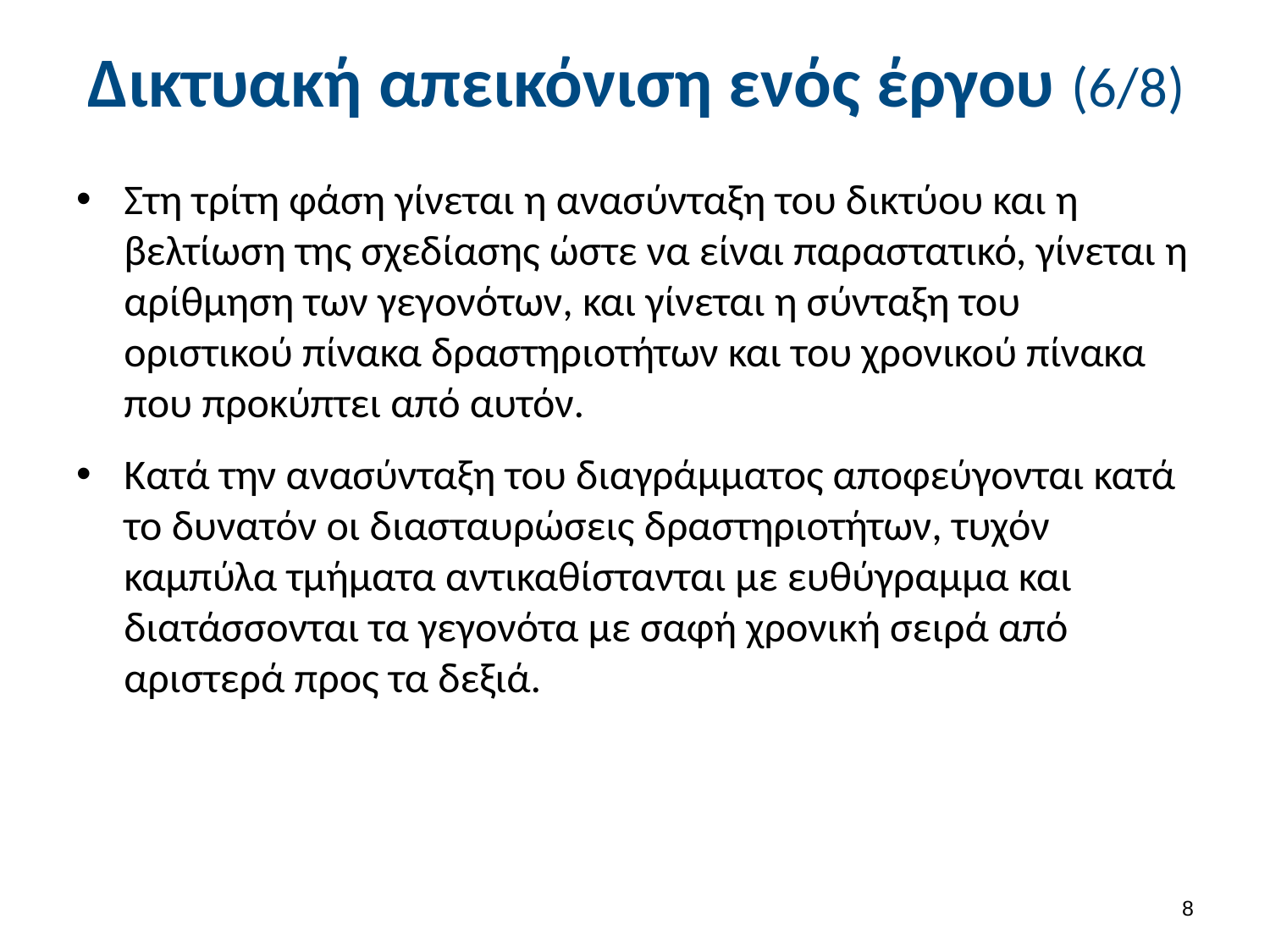

# Δικτυακή απεικόνιση ενός έργου (6/8)
Στη τρίτη φάση γίνεται η ανασύνταξη του δικτύου και η βελτίωση της σχεδίασης ώστε να είναι παραστατικό, γίνεται η αρίθμηση των γεγονότων, και γίνεται η σύνταξη του οριστικού πίνακα δραστηριοτήτων και του χρονικού πίνακα που προκύπτει από αυτόν.
Κατά την ανασύνταξη του διαγράμματος αποφεύγονται κατά το δυνατόν οι διασταυρώσεις δραστηριοτήτων, τυχόν καμπύλα τμήματα αντικαθίστανται με ευθύγραμμα και διατάσσονται τα γεγονότα με σαφή χρονική σειρά από αριστερά προς τα δεξιά.

8